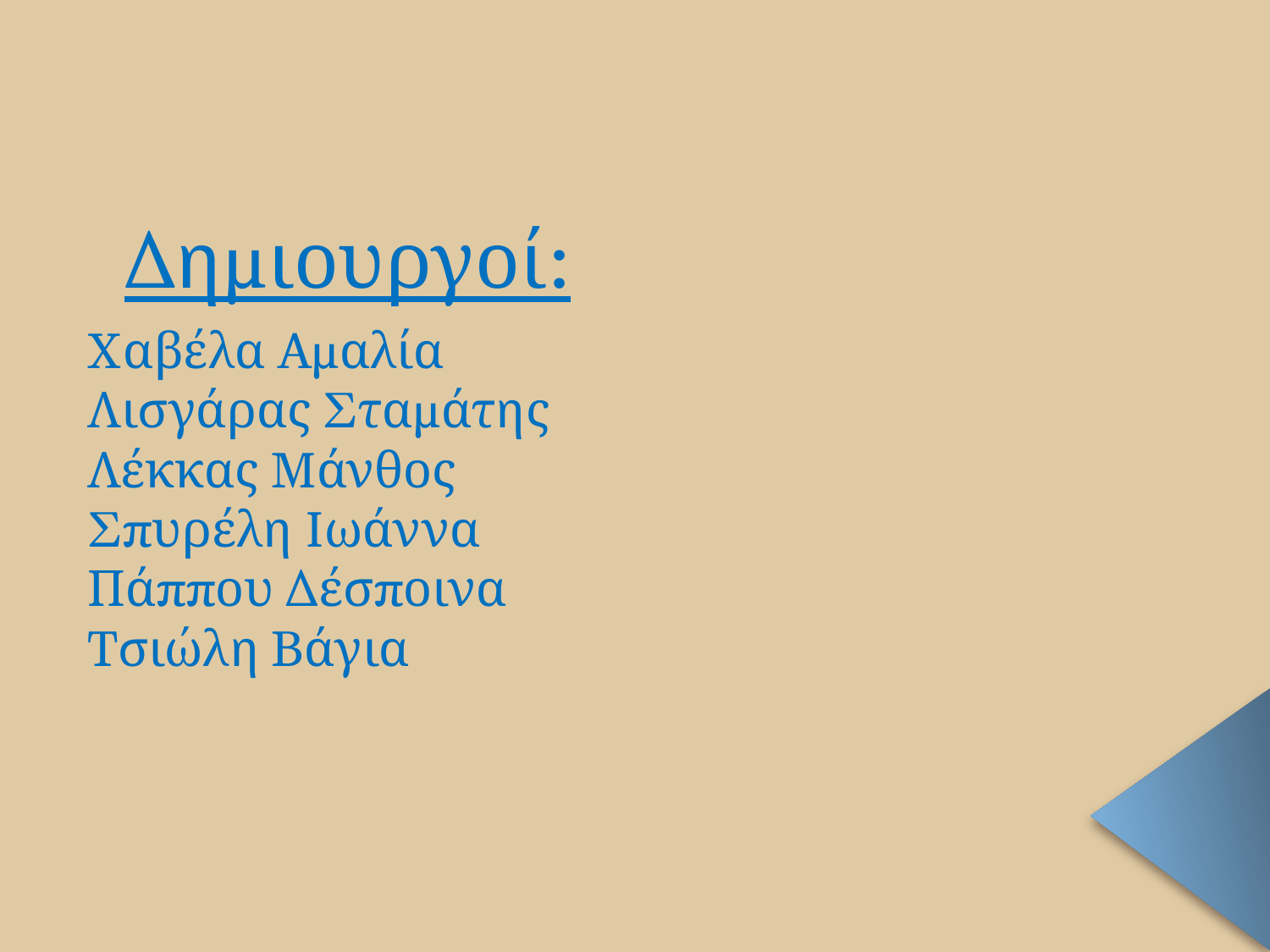

# Δημιουργοί:
Χαβέλα Αμαλία
Λισγάρας Σταμάτης
Λέκκας Μάνθος
Σπυρέλη Ιωάννα
Πάππου Δέσποινα
Τσιώλη Βάγια